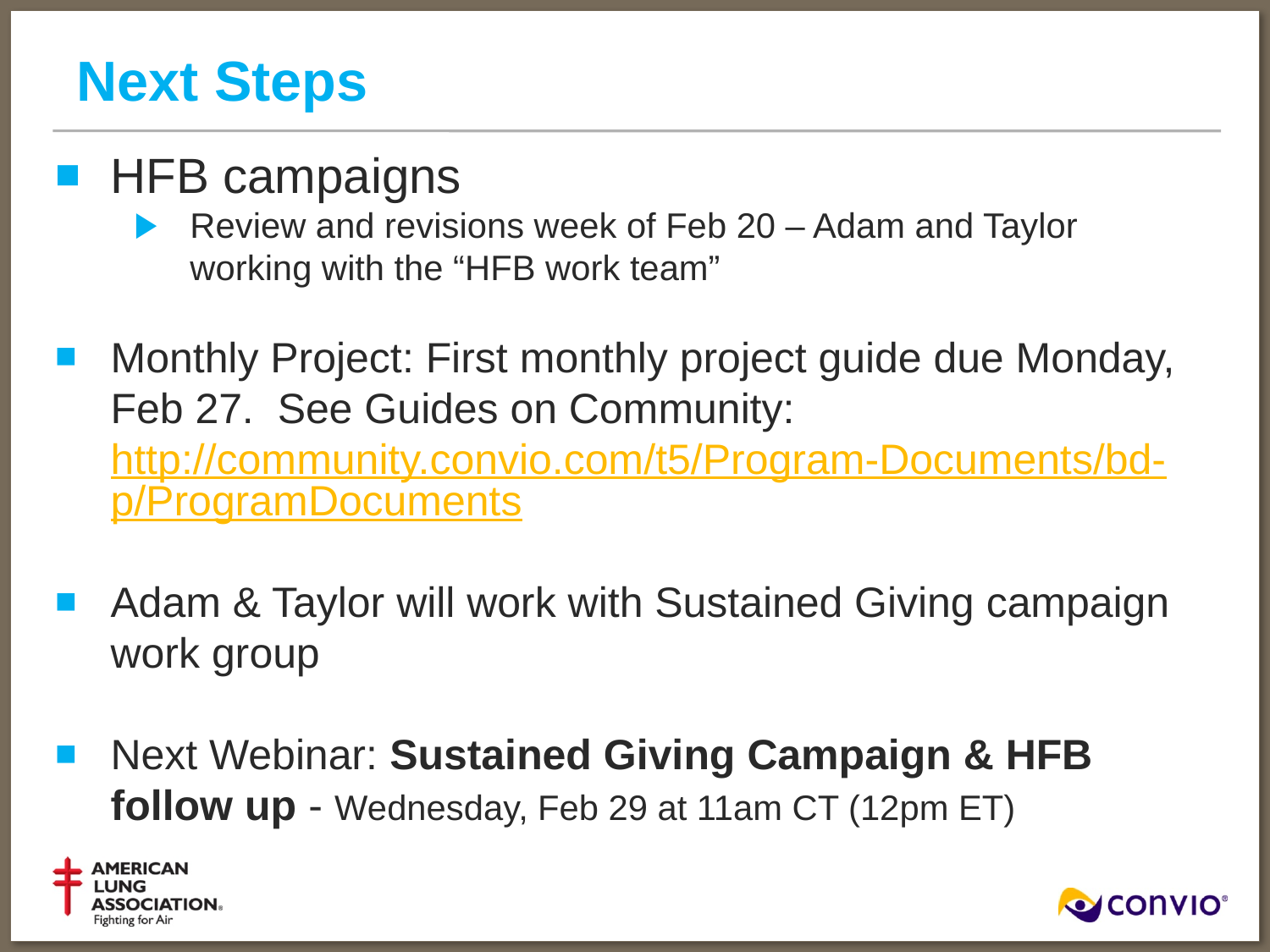

# Next Steps
HFB campaigns
Review and revisions week of Feb 20 – Adam and Taylor working with the “HFB work team”

Monthly Project: First monthly project guide due Monday, Feb 27.  See Guides on Community: http://community.convio.com/t5/Program-Documents/bd-p/ProgramDocuments

Adam & Taylor will work with Sustained Giving campaign work group

Next Webinar: Sustained Giving Campaign & HFB follow up - Wednesday, Feb 29 at 11am CT (12pm ET)